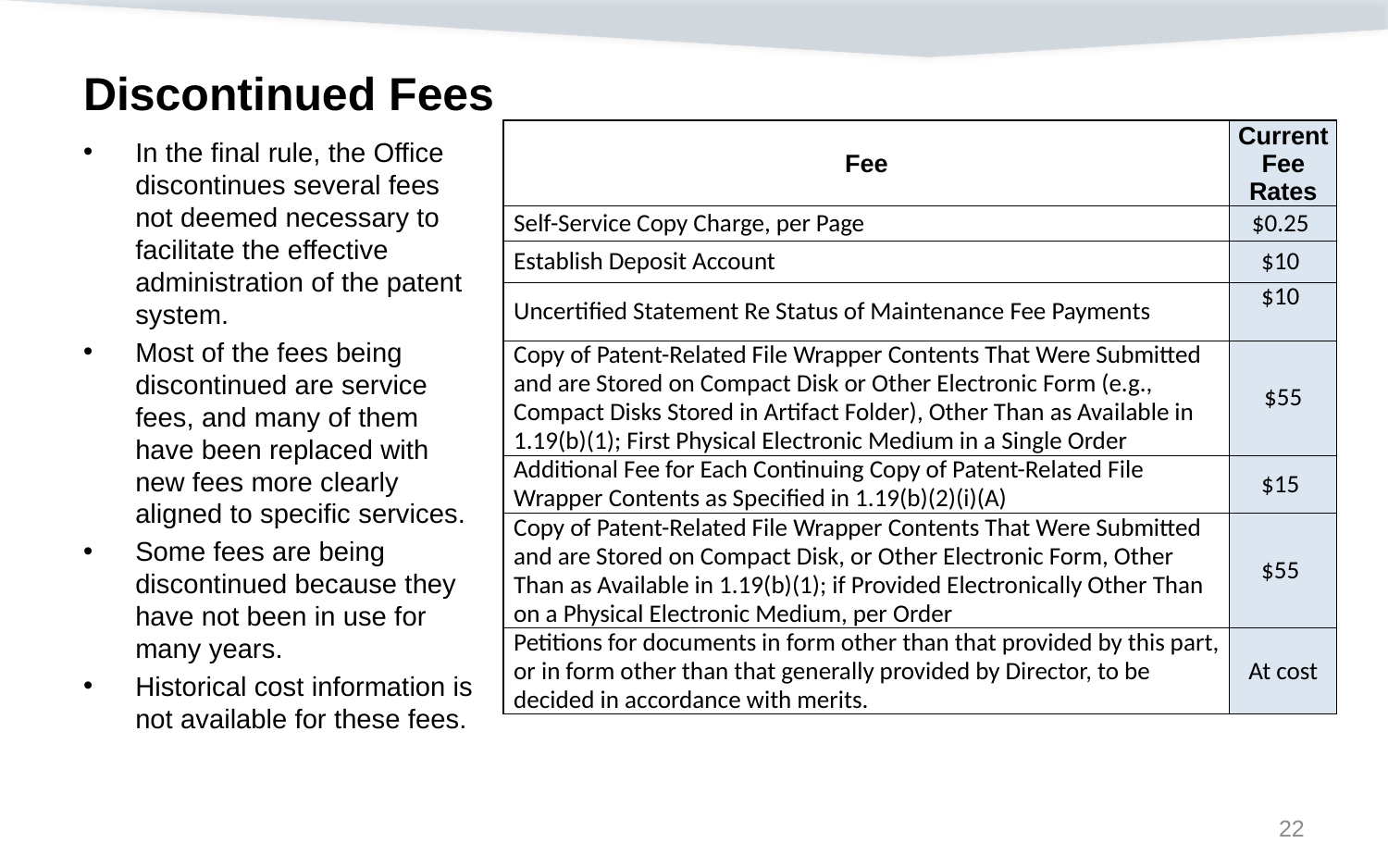

# Discontinued Fees
| Fee | Current Fee Rates |
| --- | --- |
| Self-Service Copy Charge, per Page | $0.25 |
| Establish Deposit Account | $10 |
| Uncertified Statement Re Status of Maintenance Fee Payments | $10 |
| Copy of Patent-Related File Wrapper Contents That Were Submitted and are Stored on Compact Disk or Other Electronic Form (e.g., Compact Disks Stored in Artifact Folder), Other Than as Available in 1.19(b)(1); First Physical Electronic Medium in a Single Order | $55 |
| Additional Fee for Each Continuing Copy of Patent-Related File Wrapper Contents as Specified in 1.19(b)(2)(i)(A) | $15 |
| Copy of Patent-Related File Wrapper Contents That Were Submitted and are Stored on Compact Disk, or Other Electronic Form, Other Than as Available in 1.19(b)(1); if Provided Electronically Other Than on a Physical Electronic Medium, per Order | $55 |
| Petitions for documents in form other than that provided by this part, or in form other than that generally provided by Director, to be decided in accordance with merits. | At cost |
In the final rule, the Office discontinues several fees not deemed necessary to facilitate the effective administration of the patent system.
Most of the fees being discontinued are service fees, and many of them have been replaced with new fees more clearly aligned to specific services.
Some fees are being discontinued because they have not been in use for many years.
Historical cost information is not available for these fees.
22